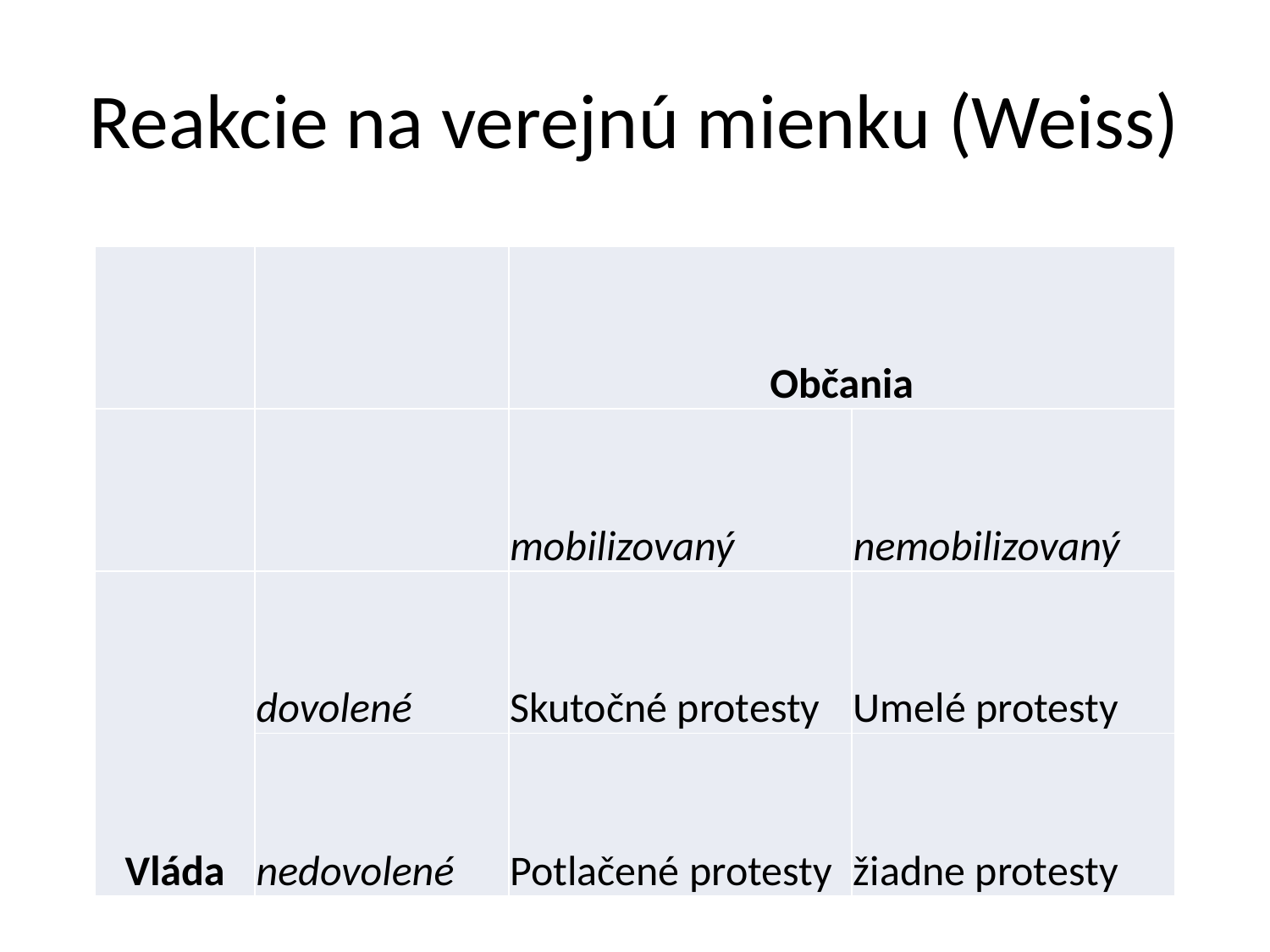

# Reakcie na verejnú mienku (Weiss)
|  |  | Občania |  |
| --- | --- | --- | --- |
|  |  | mobilizovaný | nemobilizovaný |
| Vláda | dovolené | Skutočné protesty | Umelé protesty |
|  | nedovolené | Potlačené protesty | žiadne protesty |